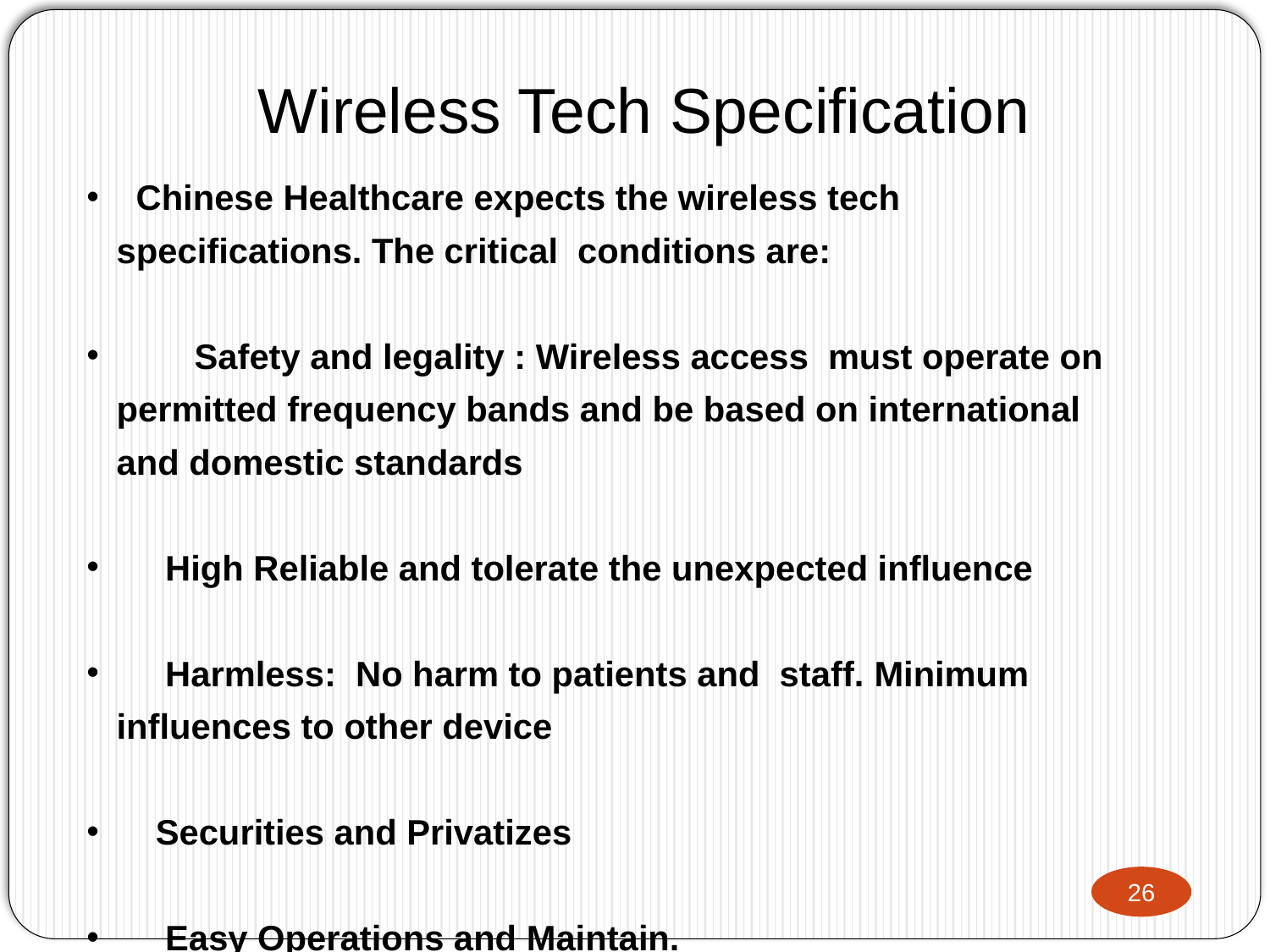

# Wireless Tech Specification

  Chinese Healthcare expects the wireless tech specifications. The critical  conditions are:

        Safety and legality : Wireless access  must operate on permitted frequency bands and be based on international and domestic standards

     High Reliable and tolerate the unexpected influence

     Harmless:  No harm to patients and  staff. Minimum influences to other device

    Securities and Privatizes

     Easy Operations and Maintain.

26